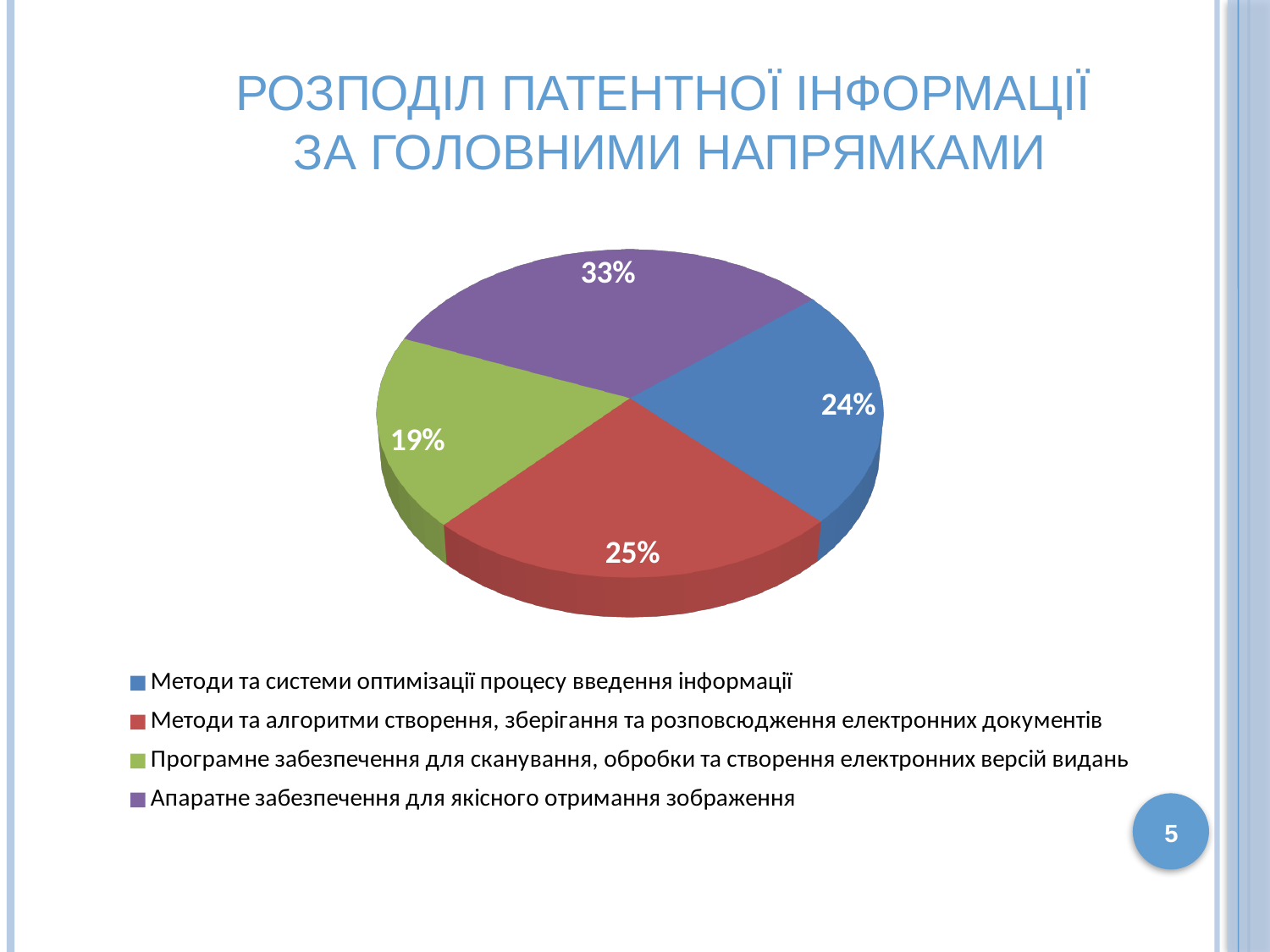

# Розподіл патентної інформації за головними напрямками

[unsupported chart]

5